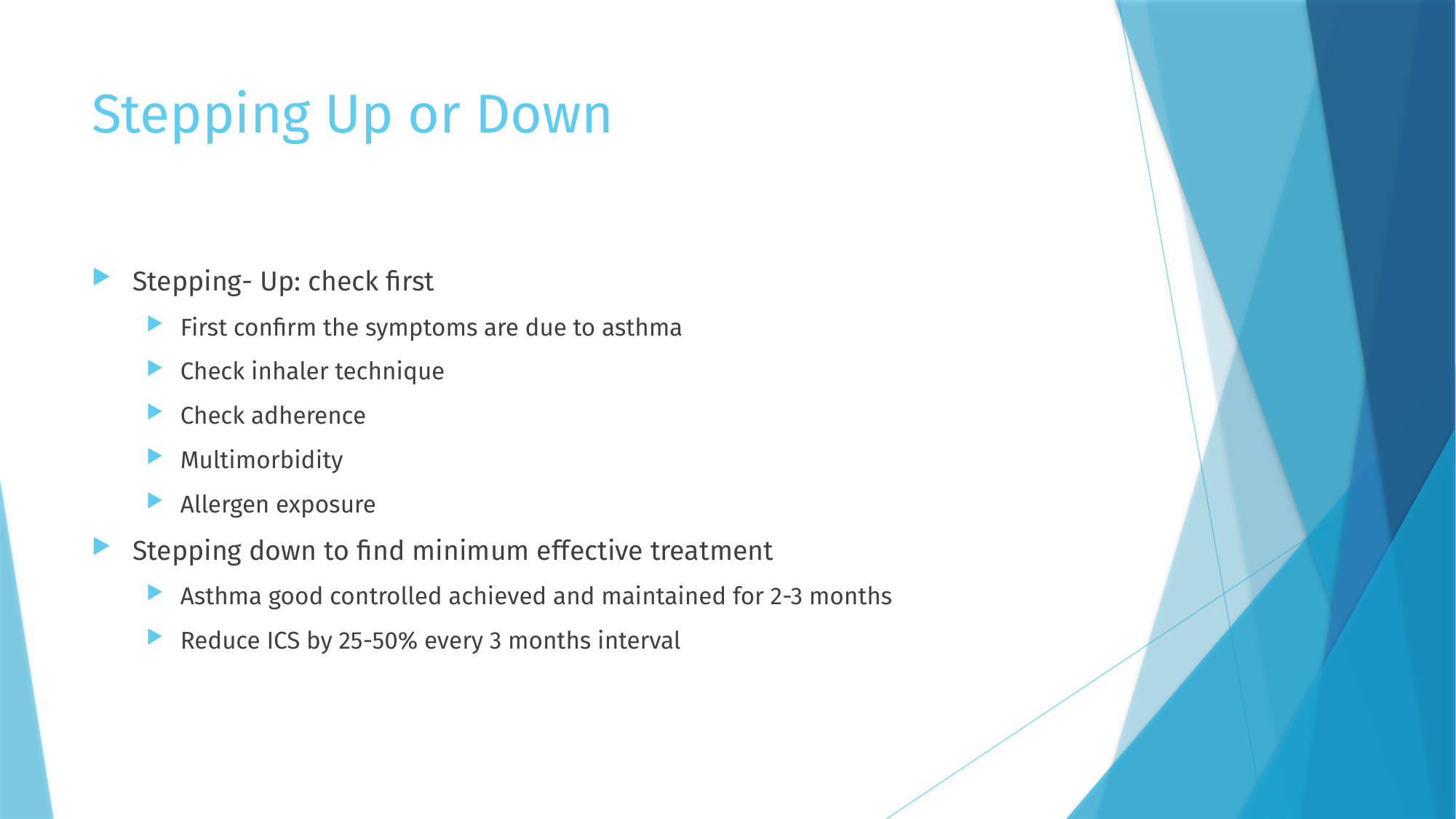

# Stepping Up or Down
Stepping- Up: check first
First confirm the symptoms are due to asthma
Check inhaler technique
Check adherence
Multimorbidity
Allergen exposure
Stepping down to find minimum effective treatment
Asthma good controlled achieved and maintained for 2-3 months
Reduce ICS by 25-50% every 3 months interval